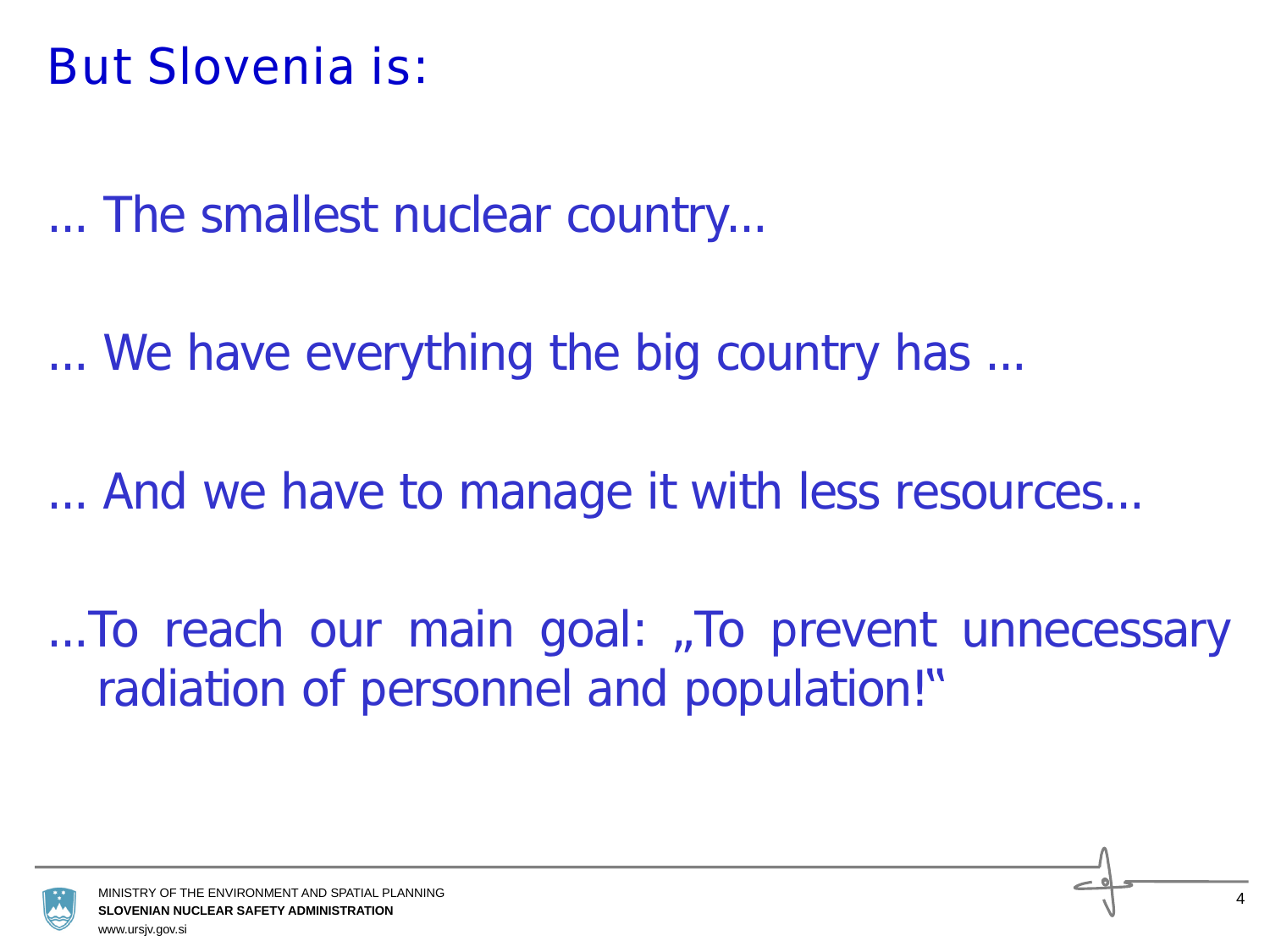

# But Slovenia is:
… The smallest nuclear country…

… We have everything the big country has …

… And we have to manage it with less resources…

…To reach our main goal: „To prevent unnecessary radiation of personnel and population!“

4